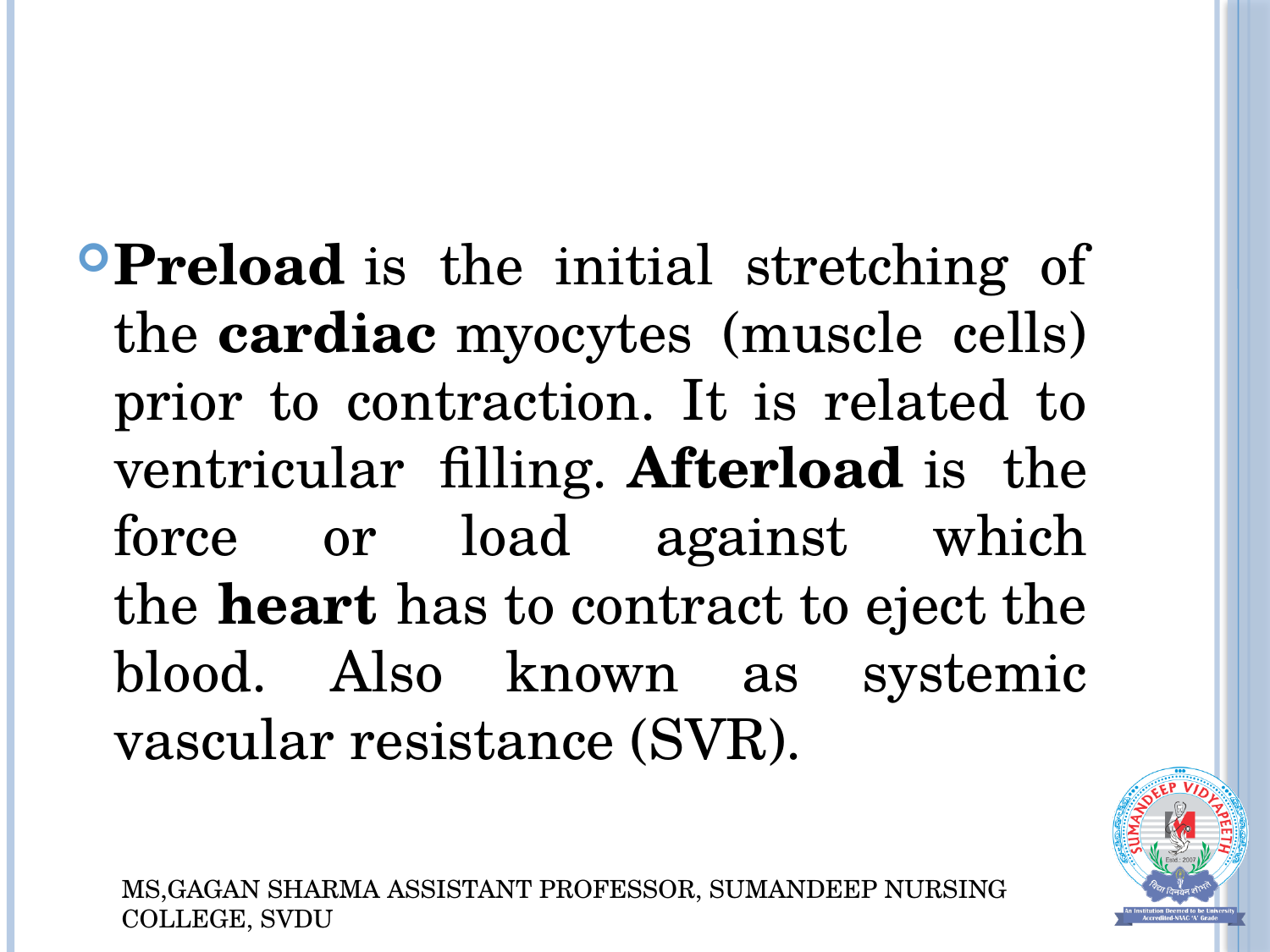

#
Preload is the initial stretching of the cardiac myocytes (muscle cells) prior to contraction. It is related to ventricular filling. Afterload is the force or load against which the heart has to contract to eject the blood. Also known as systemic vascular resistance (SVR).